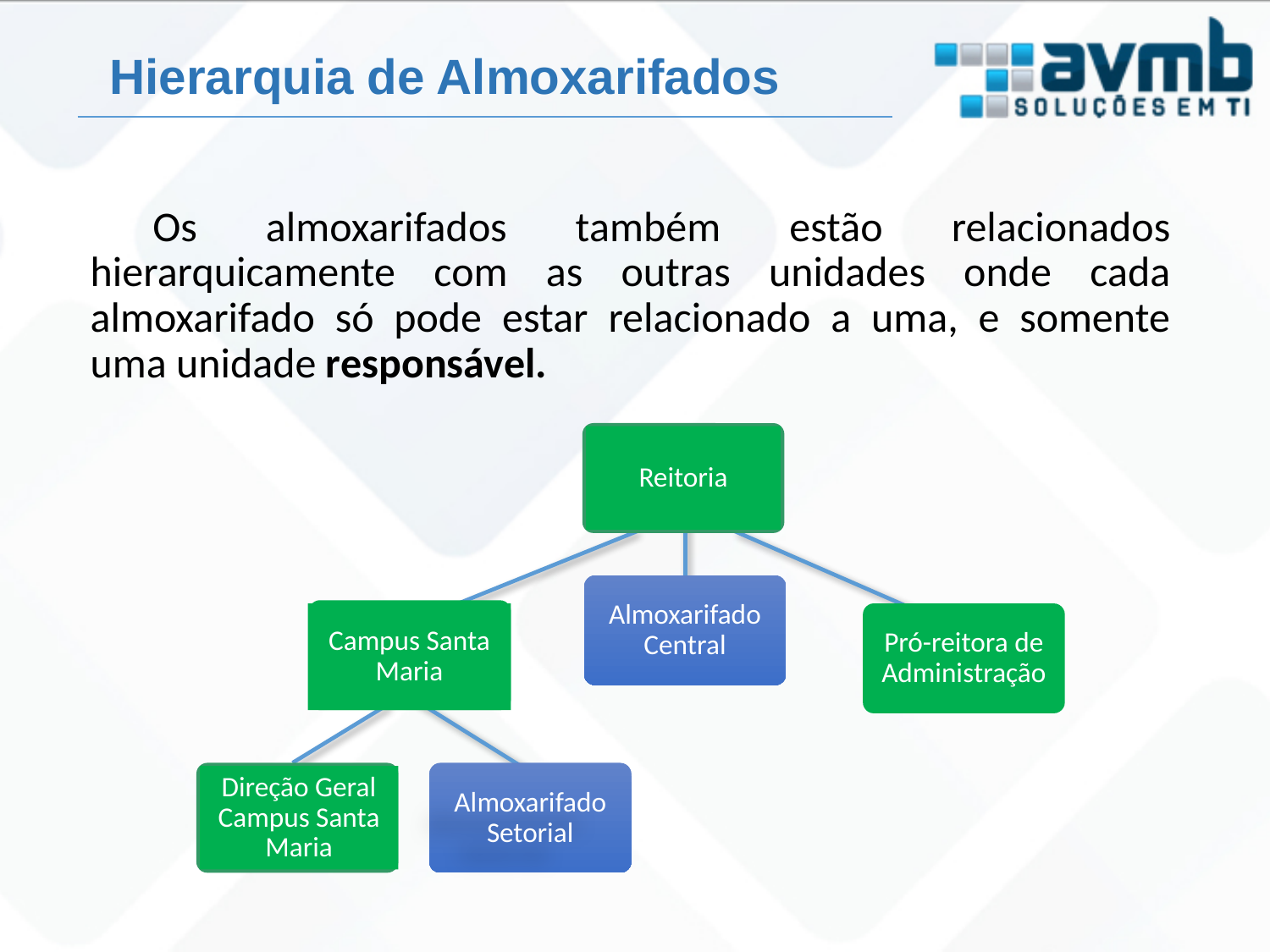

Hierarquia de Almoxarifados

Os almoxarifados também estão relacionados hierarquicamente com as outras unidades onde cada almoxarifado só pode estar relacionado a uma, e somente uma unidade responsável.

Reitoria

Almoxarifado Central

Campus Santa Maria

Pró-reitora de Administração

Direção Geral Campus Santa Maria

Almoxarifado Setorial